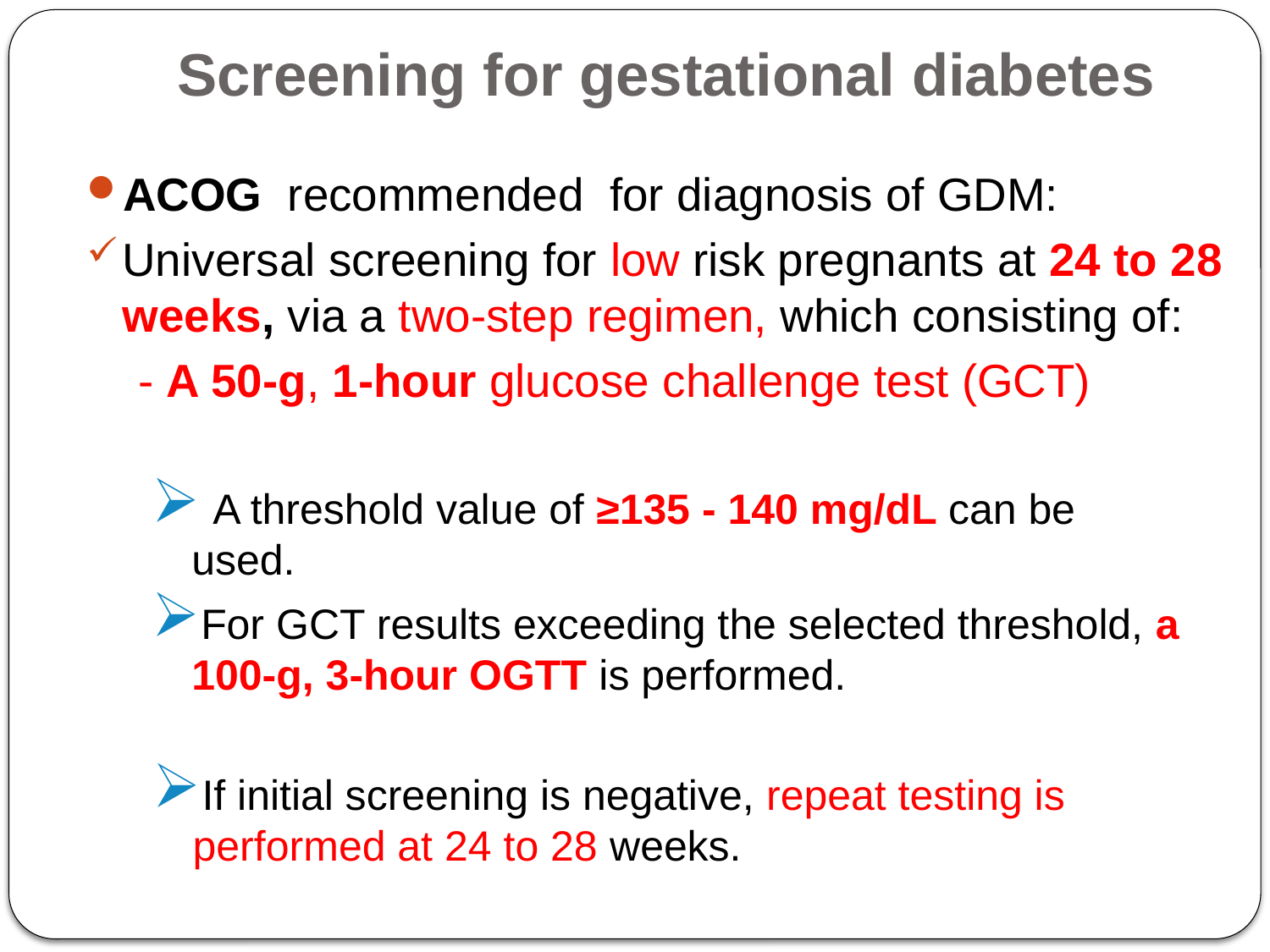

# Screening for gestational diabetes
ACOG  recommended  for diagnosis of GDM:
Universal screening for low risk pregnants at 24 to 28 weeks, via a two-step regimen, which consisting of:
    - A 50-g, 1-hour glucose challenge test (GCT)
 A threshold value of ≥135 - 140 mg/dL can be used.
For GCT results exceeding the selected threshold, a 100-g, 3-hour OGTT is performed.
If initial screening is negative, repeat testing is performed at 24 to 28 weeks.